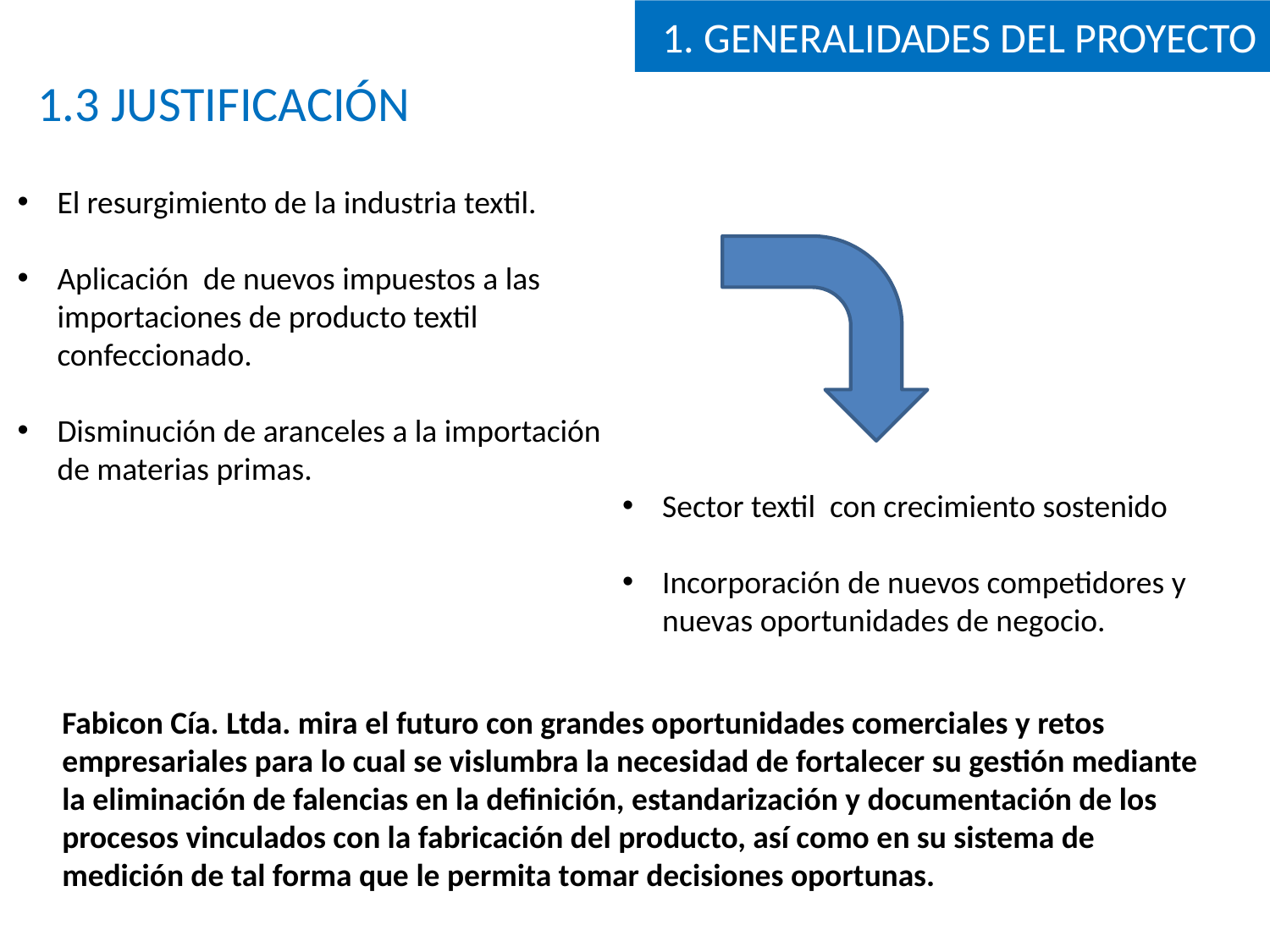

1. GENERALIDADES DEL PROYECTO
1.3 JUSTIFICACIÓN
El resurgimiento de la industria textil.

Aplicación  de nuevos impuestos a las importaciones de producto textil confeccionado.

Disminución de aranceles a la importación de materias primas.

Sector textil  con crecimiento sostenido

Incorporación de nuevos competidores y nuevas oportunidades de negocio.
Fabicon Cía. Ltda. mira el futuro con grandes oportunidades comerciales y retos empresariales para lo cual se vislumbra la necesidad de fortalecer su gestión mediante la eliminación de falencias en la definición, estandarización y documentación de los procesos vinculados con la fabricación del producto, así como en su sistema de medición de tal forma que le permita tomar decisiones oportunas.